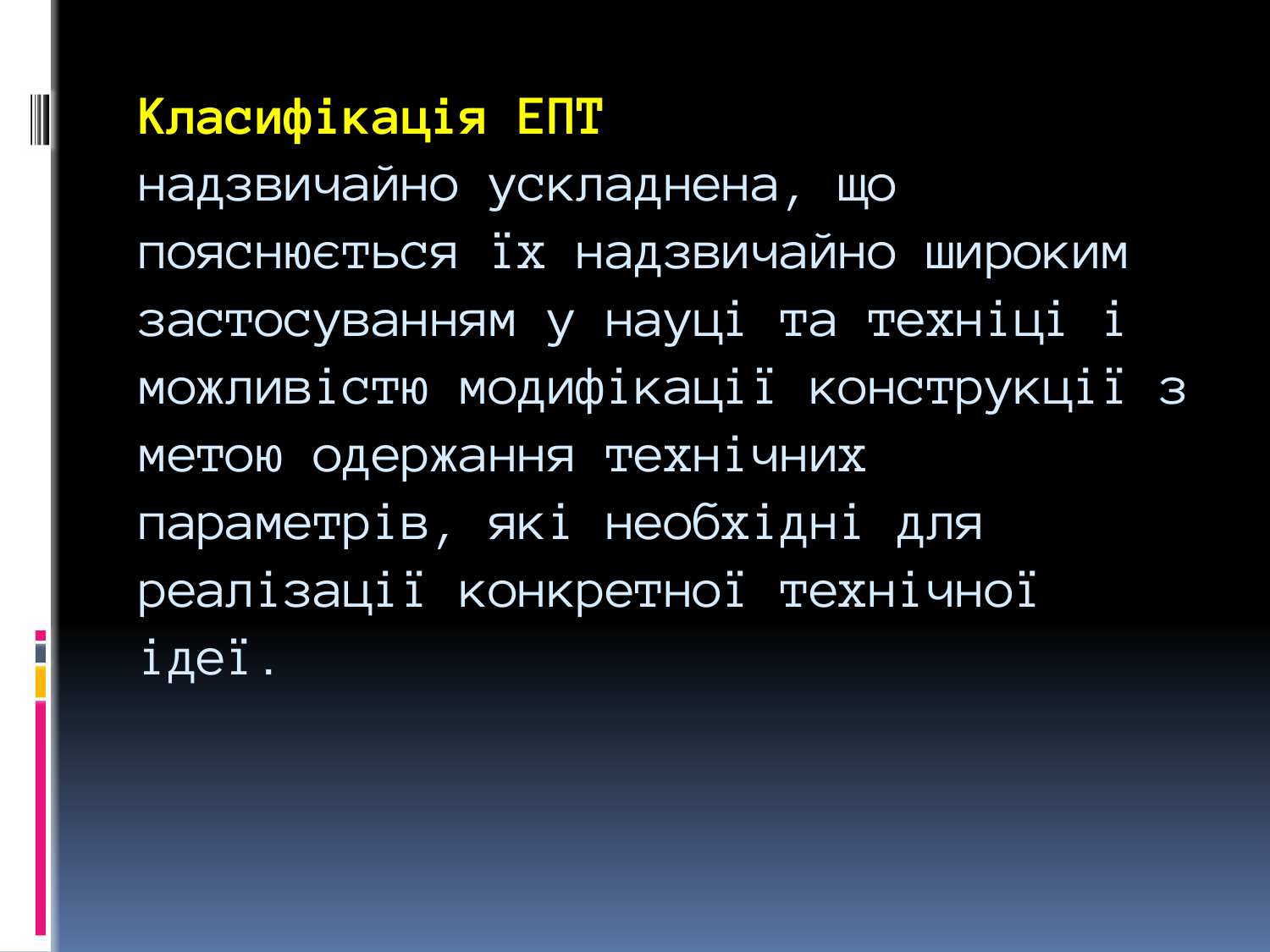

# Класифікація ЕПТ надзвичайно ускладнена, що пояснюється їх надзвичайно широким застосуванням у науці та техніці і можливістю модифікації конструкції з метою одержання технічних параметрів, які необхідні для реалізації конкретної технічної ідеї.